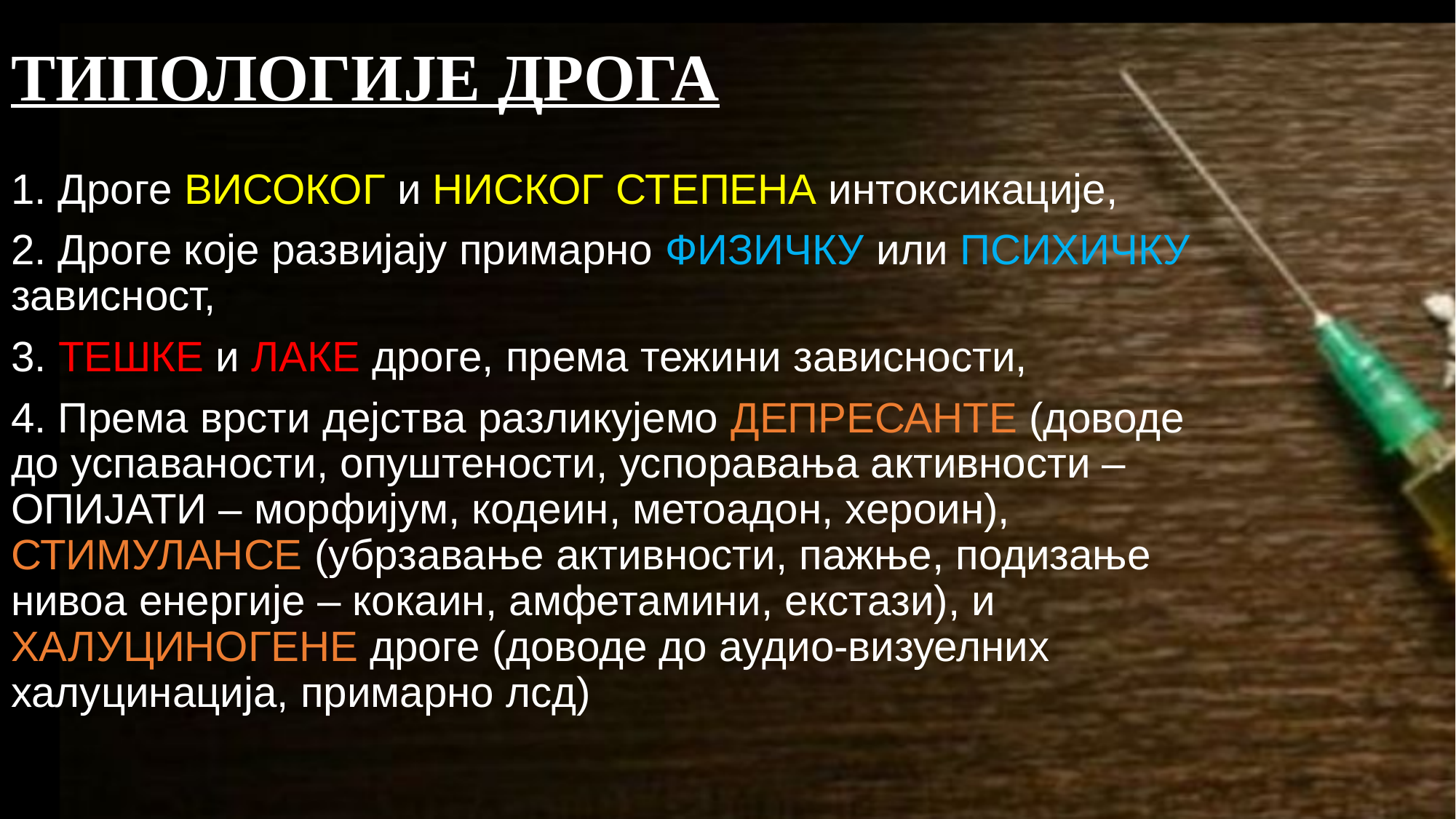

# ТИПОЛОГИЈЕ ДРОГА
1. Дроге ВИСОКОГ и НИСКОГ СТЕПЕНА интоксикације,
2. Дроге које развијају примарно ФИЗИЧКУ или ПСИХИЧКУ зависност,
3. ТЕШКЕ и ЛАКЕ дроге, према тежини зависности,
4. Према врсти дејства разликујемо ДЕПРЕСАНТЕ (доводе до успаваности, опуштености, успоравања активности – ОПИЈАТИ – морфијум, кодеин, метоадон, хероин), СТИМУЛАНСЕ (убрзавање активности, пажње, подизање нивоа енергије – кокаин, амфетамини, екстази), и ХАЛУЦИНОГЕНЕ дроге (доводе до аудио-визуелних халуцинација, примарно лсд)